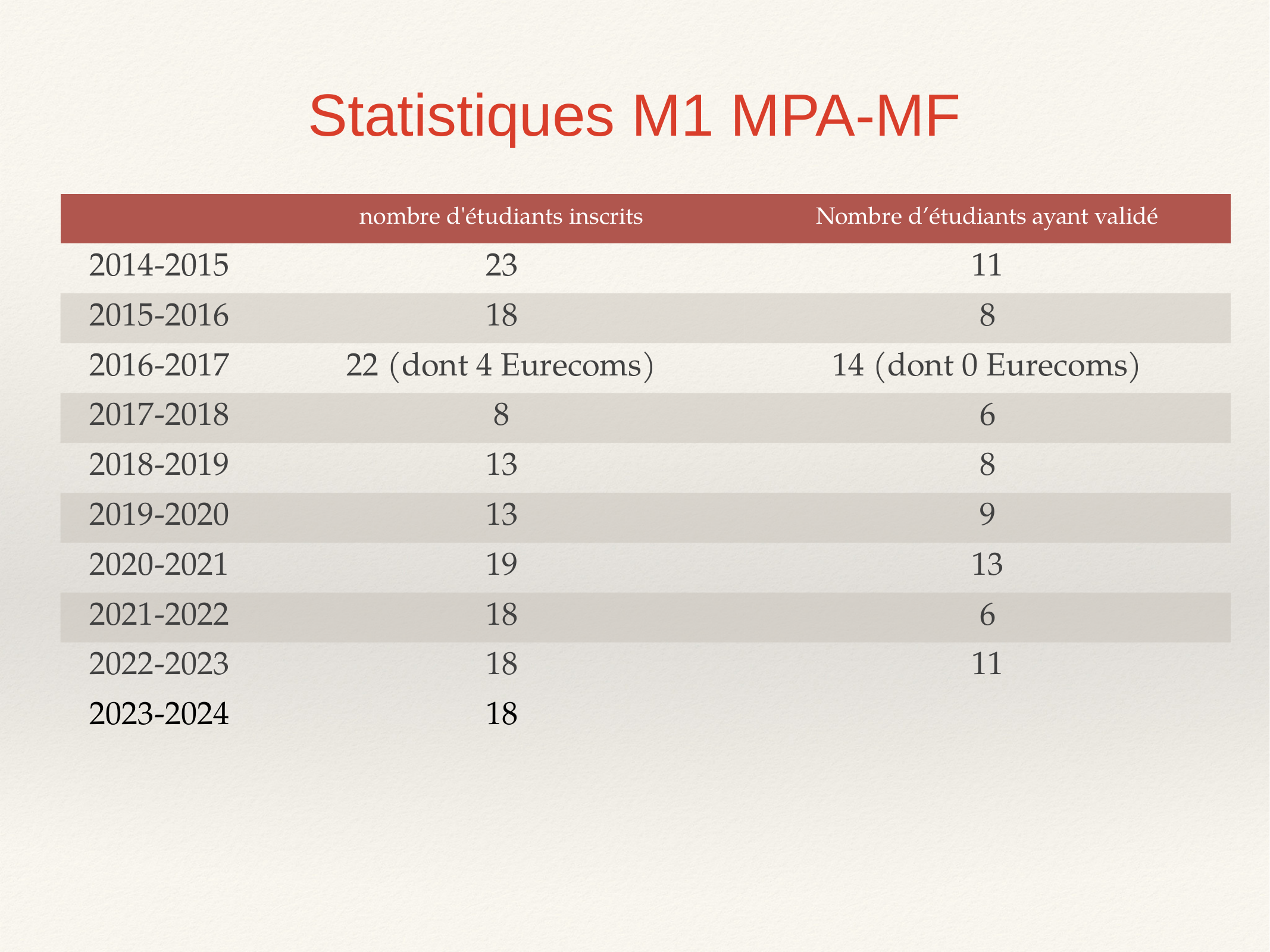

# Statistiques M1 MPA-MF
|  | nombre d'étudiants inscrits | Nombre d’étudiants ayant validé |
| --- | --- | --- |
| 2014-2015 | 23 | 11 |
| 2015-2016 | 18 | 8 |
| 2016-2017 | 22 (dont 4 Eurecoms) | 14 (dont 0 Eurecoms) |
| 2017-2018 | 8 | 6 |
| 2018-2019 | 13 | 8 |
| 2019-2020 | 13 | 9 |
| 2020-2021 | 19 | 13 |
| 2021-2022 | 18 | 6 |
| 2022-2023 | 18 | 11 |
| 2023-2024 | 18 |  |